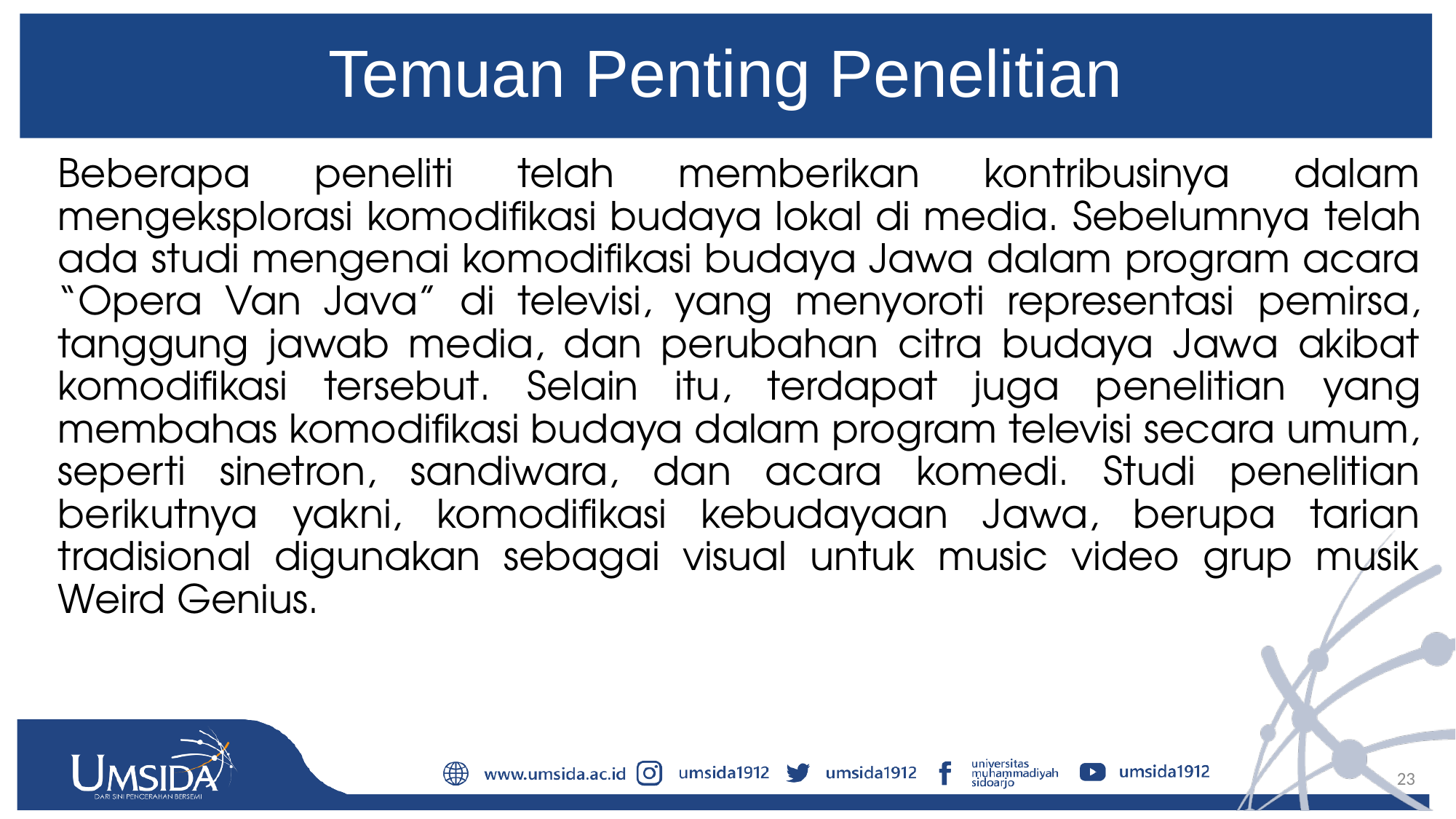

# Temuan Penting Penelitian
Beberapa peneliti telah memberikan kontribusinya dalam mengeksplorasi komodifikasi budaya lokal di media. Sebelumnya telah ada studi mengenai komodifikasi budaya Jawa dalam program acara “Opera Van Java” di televisi, yang menyoroti representasi pemirsa, tanggung jawab media, dan perubahan citra budaya Jawa akibat komodifikasi tersebut. Selain itu, terdapat juga penelitian yang membahas komodifikasi budaya dalam program televisi secara umum, seperti sinetron, sandiwara, dan acara komedi. Studi penelitian berikutnya yakni, komodifikasi kebudayaan Jawa, berupa tarian tradisional digunakan sebagai visual untuk music video grup musik Weird Genius.